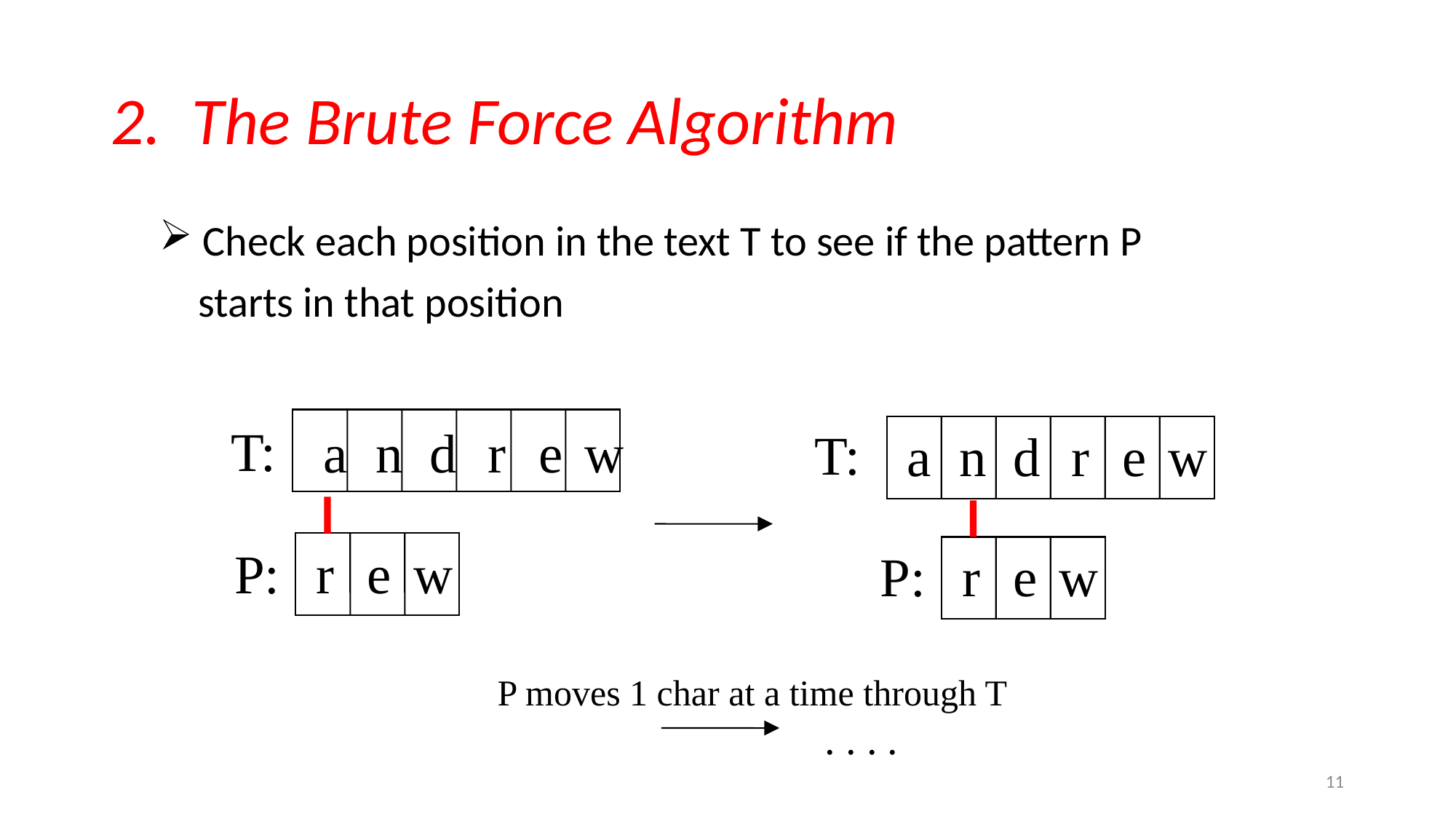

# 2.  The Brute Force Algorithm
 Check each position in the text T to see if the pattern P
    starts in that position

T:
a
n
d
r
e
w
T:

a
n
d
r
e
w

P:

r

e
w

P:

r

e
w

P moves 1 char at a time through T
. . . .

11